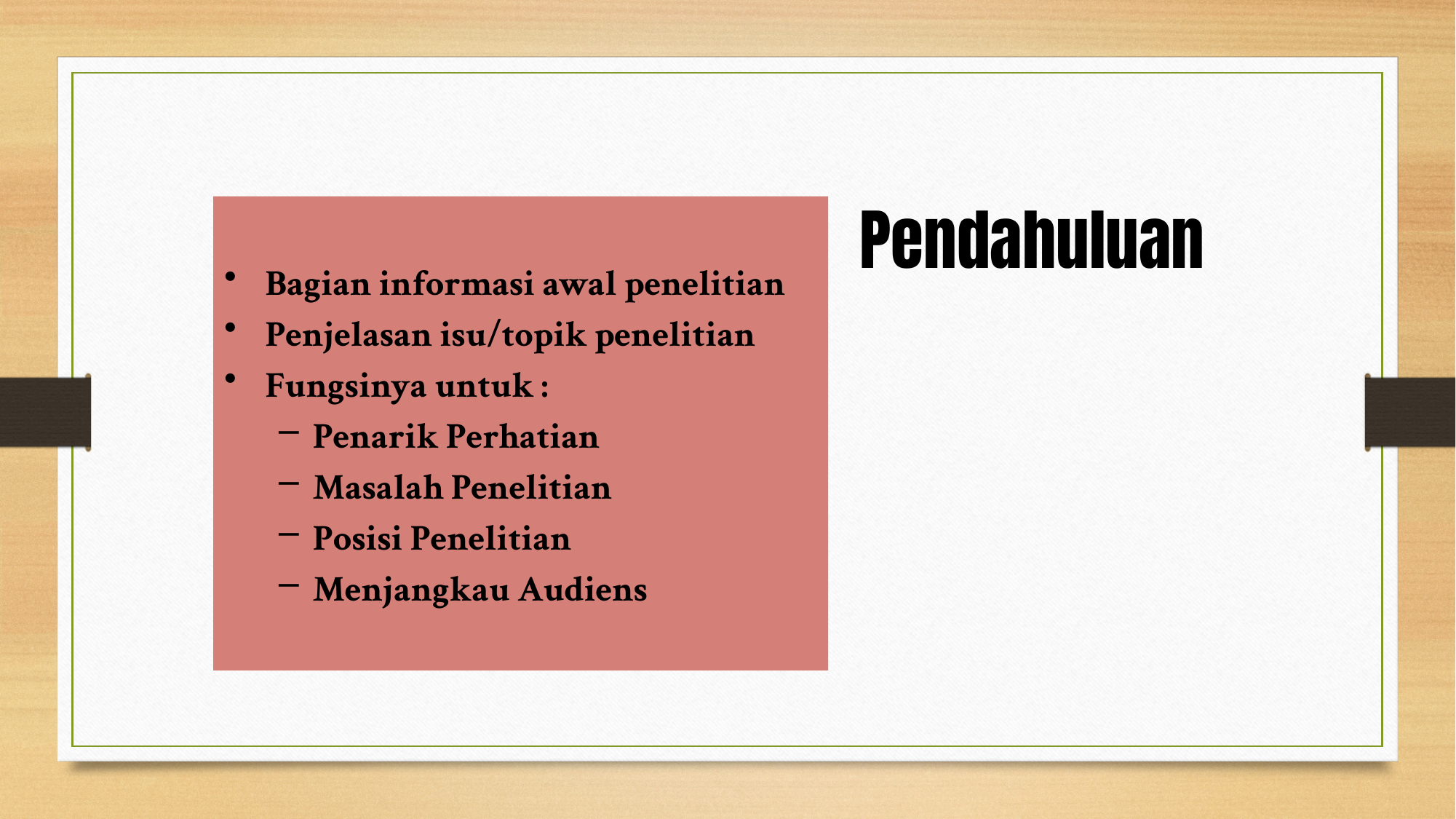

Bagian informasi awal penelitian
Penjelasan isu/topik penelitian
Fungsinya untuk :
Penarik Perhatian
Masalah Penelitian
Posisi Penelitian
Menjangkau Audiens
Pendahuluan